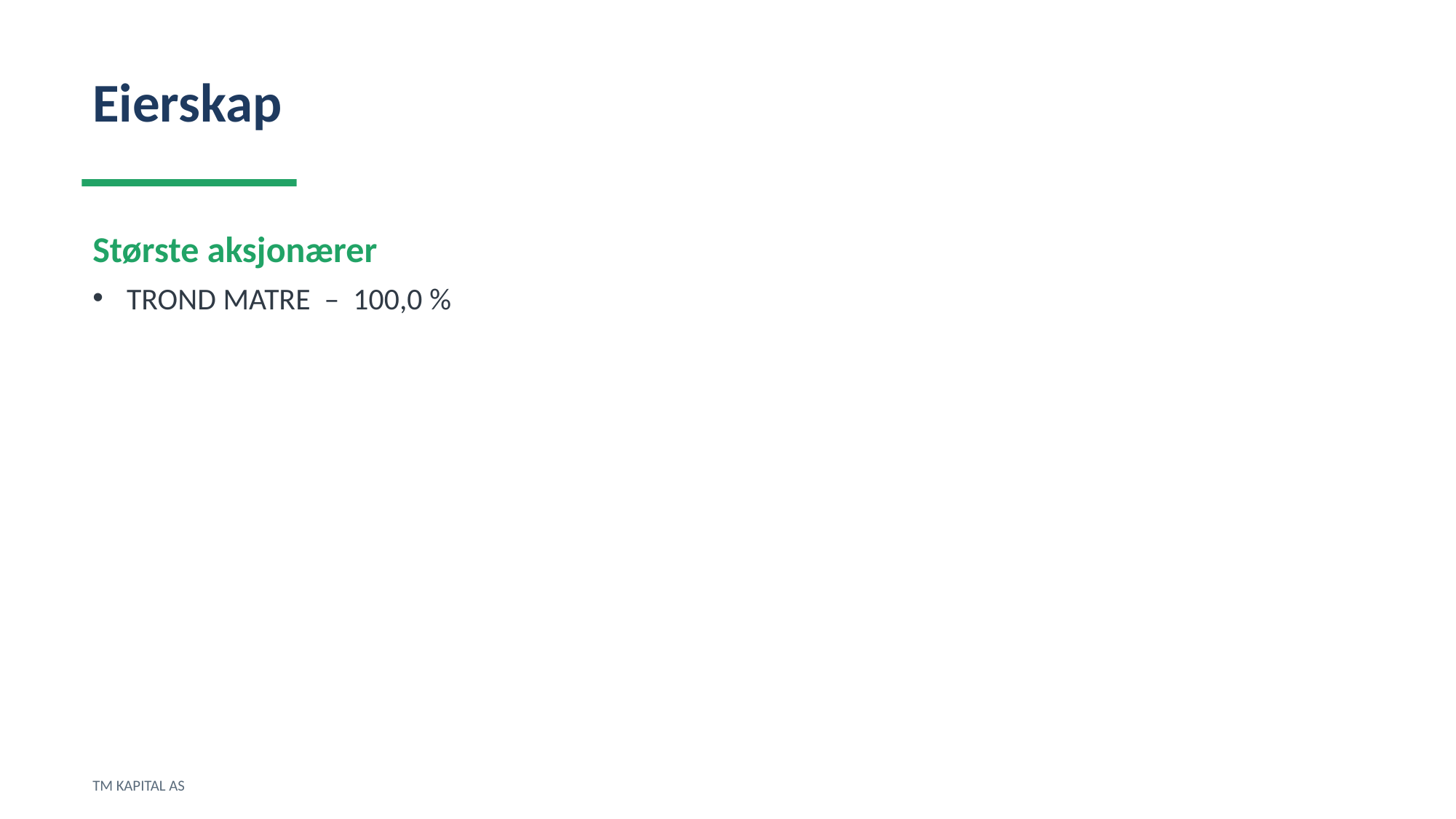

Eierskap

Største aksjonærer
TROND MATRE  –  100,0 %
TM KAPITAL AS